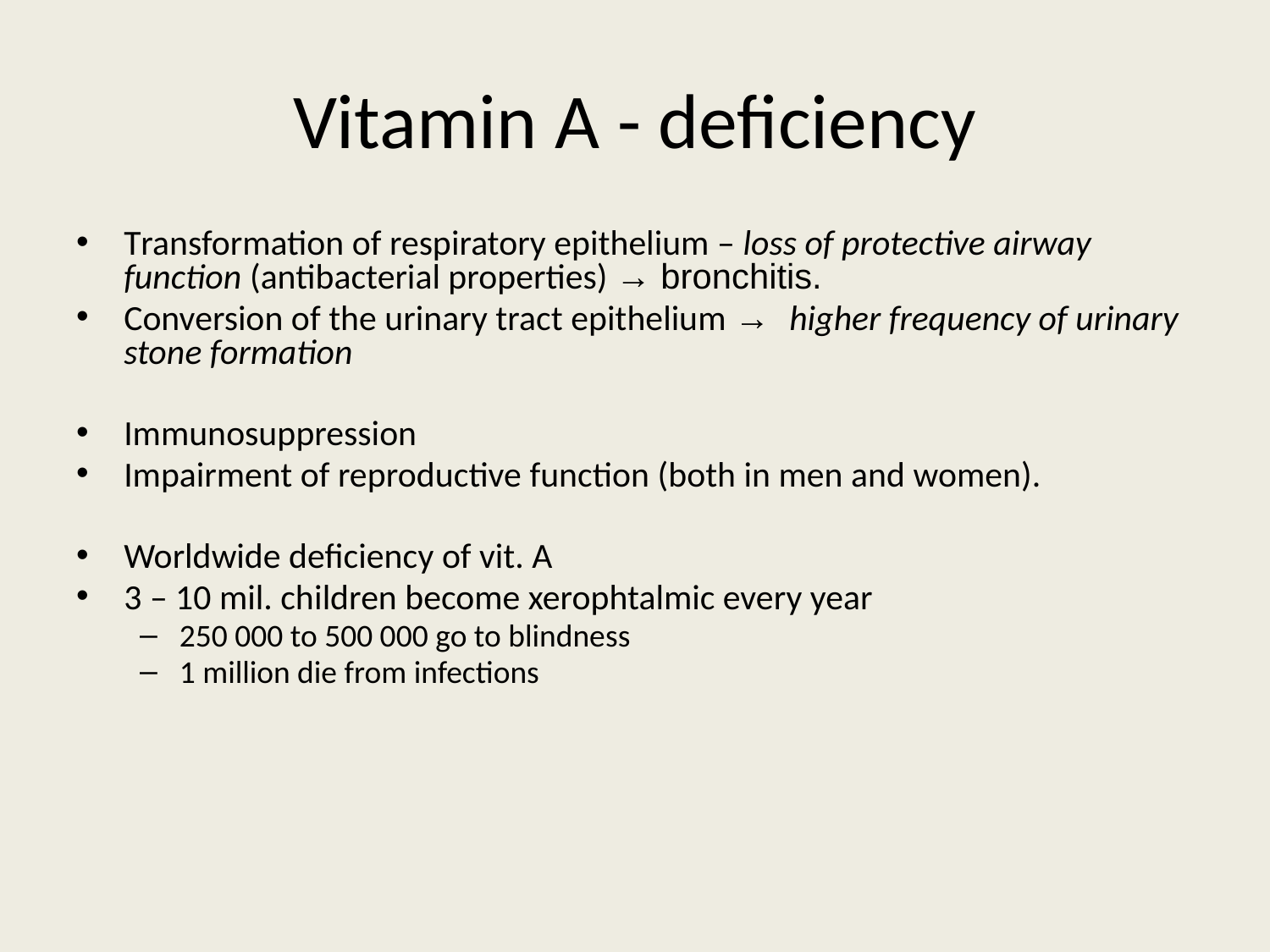

# Vitamin A - deficiency
Transformation of respiratory epithelium – loss of protective airway function (antibacterial properties) → bronchitis.
Conversion of the urinary tract epithelium →  higher frequency of urinary stone formation

Immunosuppression
Impairment of reproductive function (both in men and women).

Worldwide deficiency of vit. A
3 – 10 mil. children become xerophtalmic every year
250 000 to 500 000 go to blindness
1 million die from infections